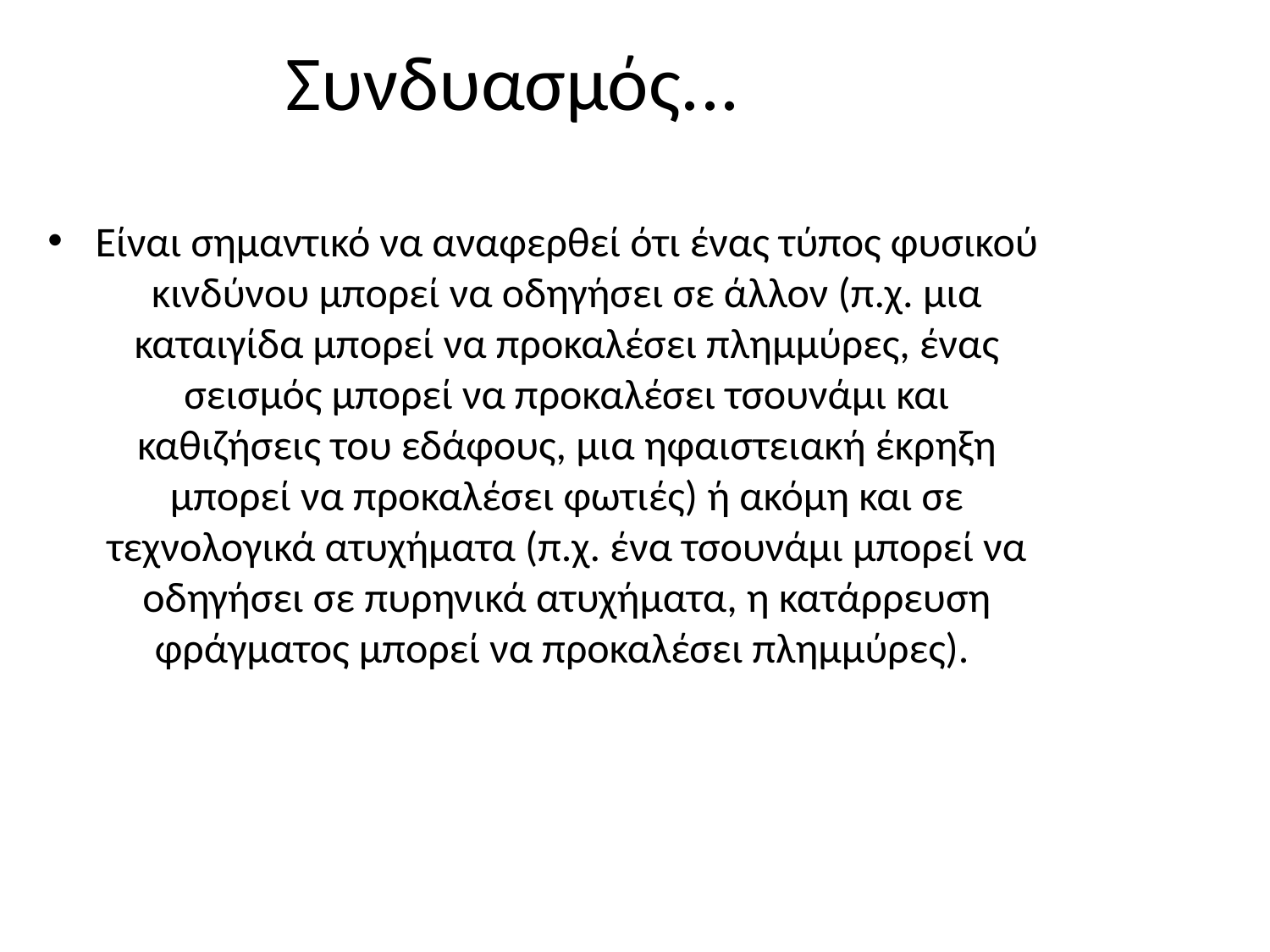

# Συνδυασμός...
Είναι σημαντικό να αναφερθεί ότι ένας τύπος φυσικού κινδύνου μπορεί να οδηγήσει σε άλλον (π.χ. μια καταιγίδα μπορεί να προκαλέσει πλημμύρες, ένας σεισμός μπορεί να προκαλέσει τσουνάμι και καθιζήσεις του εδάφους, μια ηφαιστειακή έκρηξη μπορεί να προκαλέσει φωτιές) ή ακόμη και σε τεχνολογικά ατυχήματα (π.χ. ένα τσουνάμι μπορεί να οδηγήσει σε πυρηνικά ατυχήματα, η κατάρρευση φράγματος μπορεί να προκαλέσει πλημμύρες).